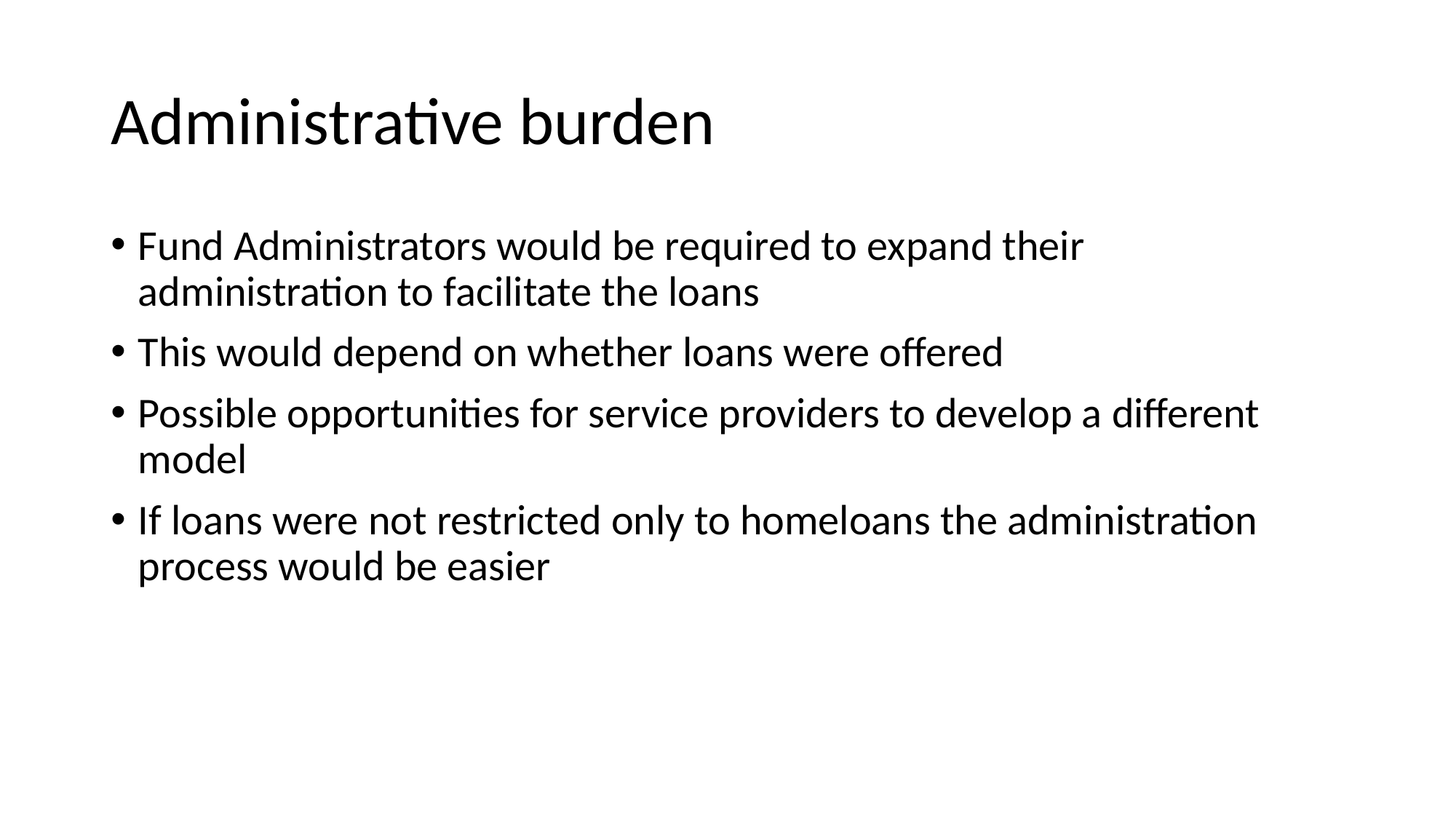

# Administrative burden
Fund Administrators would be required to expand their administration to facilitate the loans
This would depend on whether loans were offered
Possible opportunities for service providers to develop a different model
If loans were not restricted only to homeloans the administration process would be easier